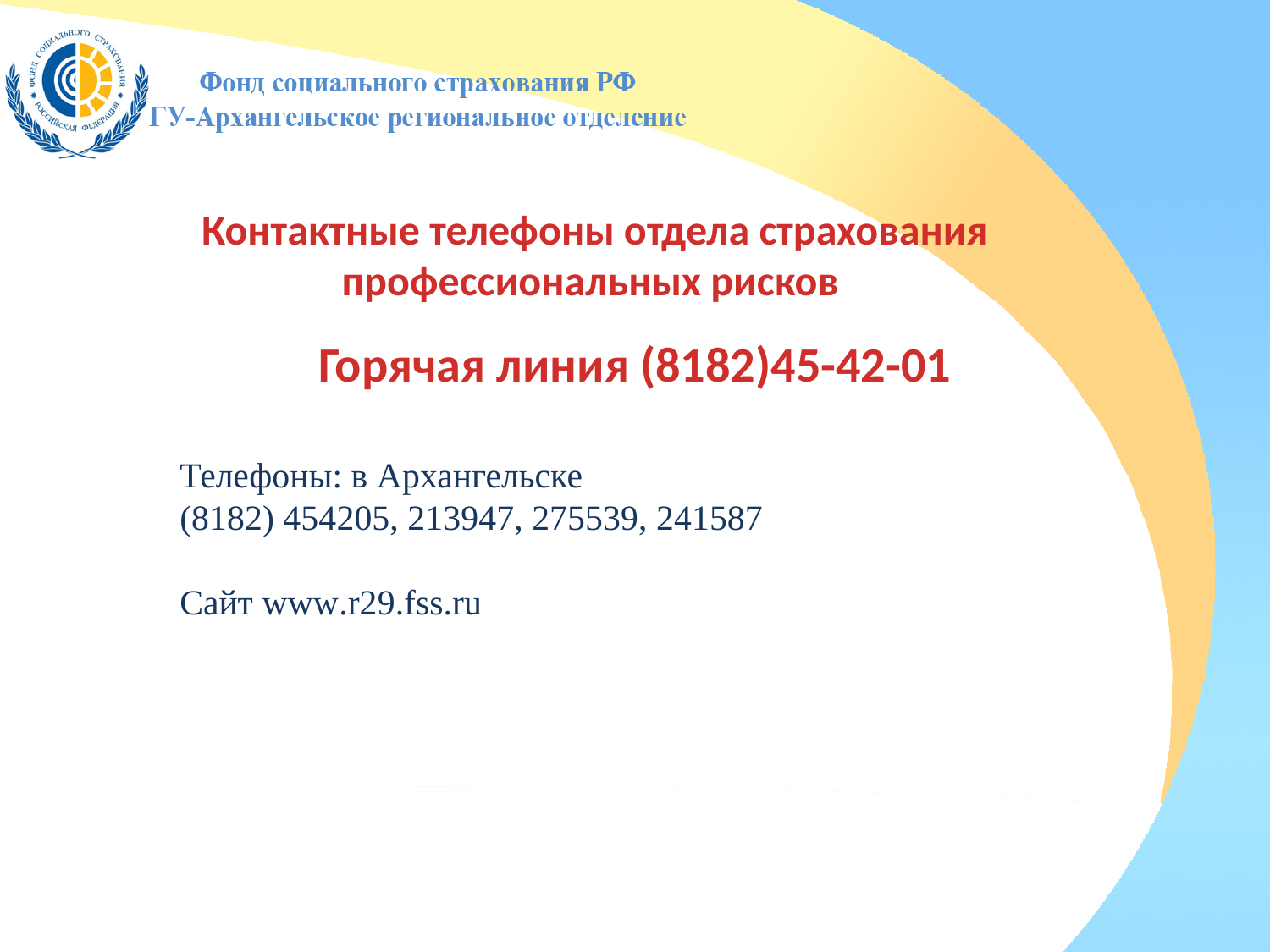

Контактные телефоны отдела страхования профессиональных рисков
Горячая линия (8182)45-42-01
Телефоны: в Архангельске
(8182) 454205, 213947, 275539, 241587

Сайт www.r29.fss.ru